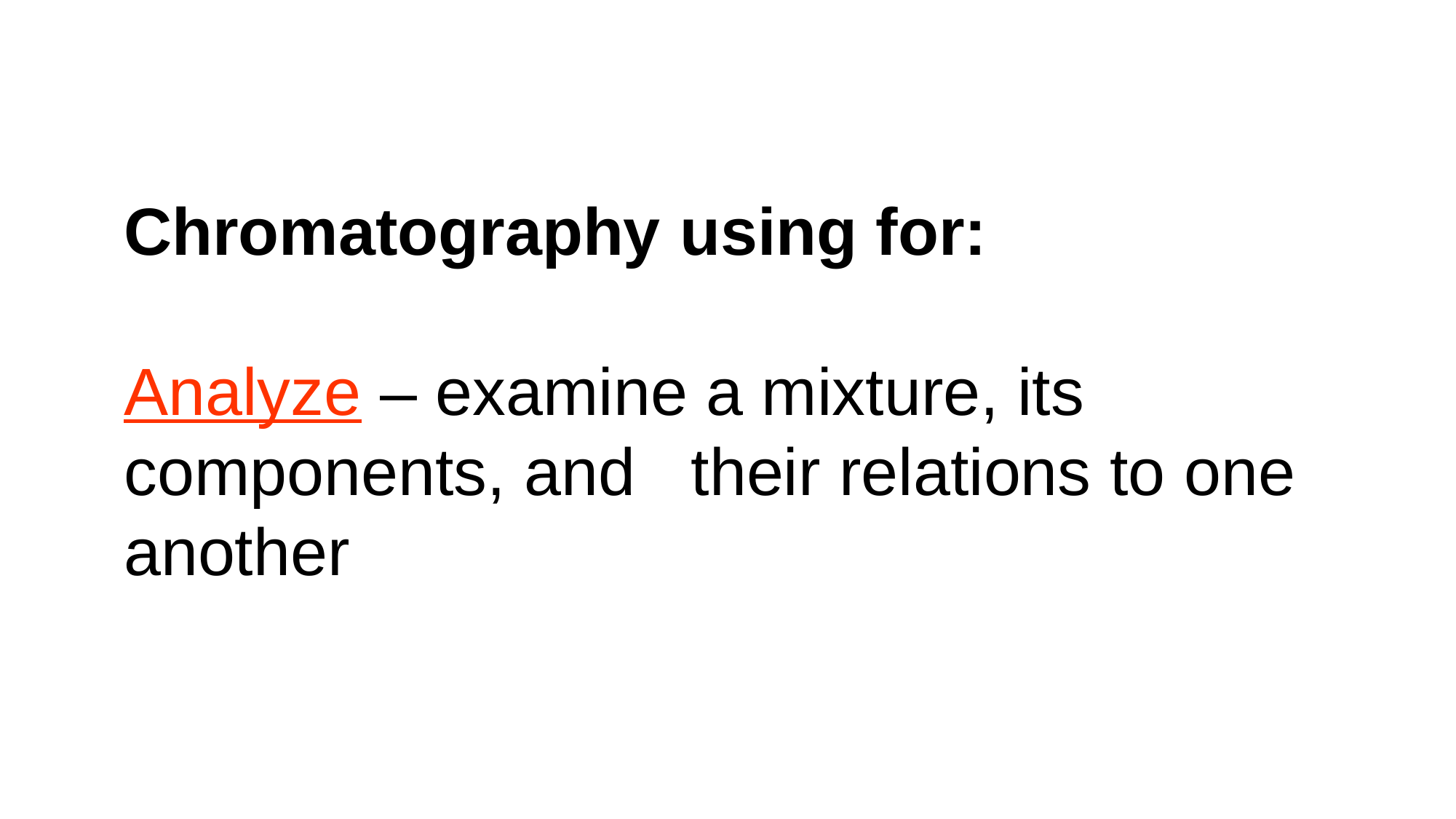

Chromatography using for:

Analyze – examine a mixture, its components, and   their relations to one another